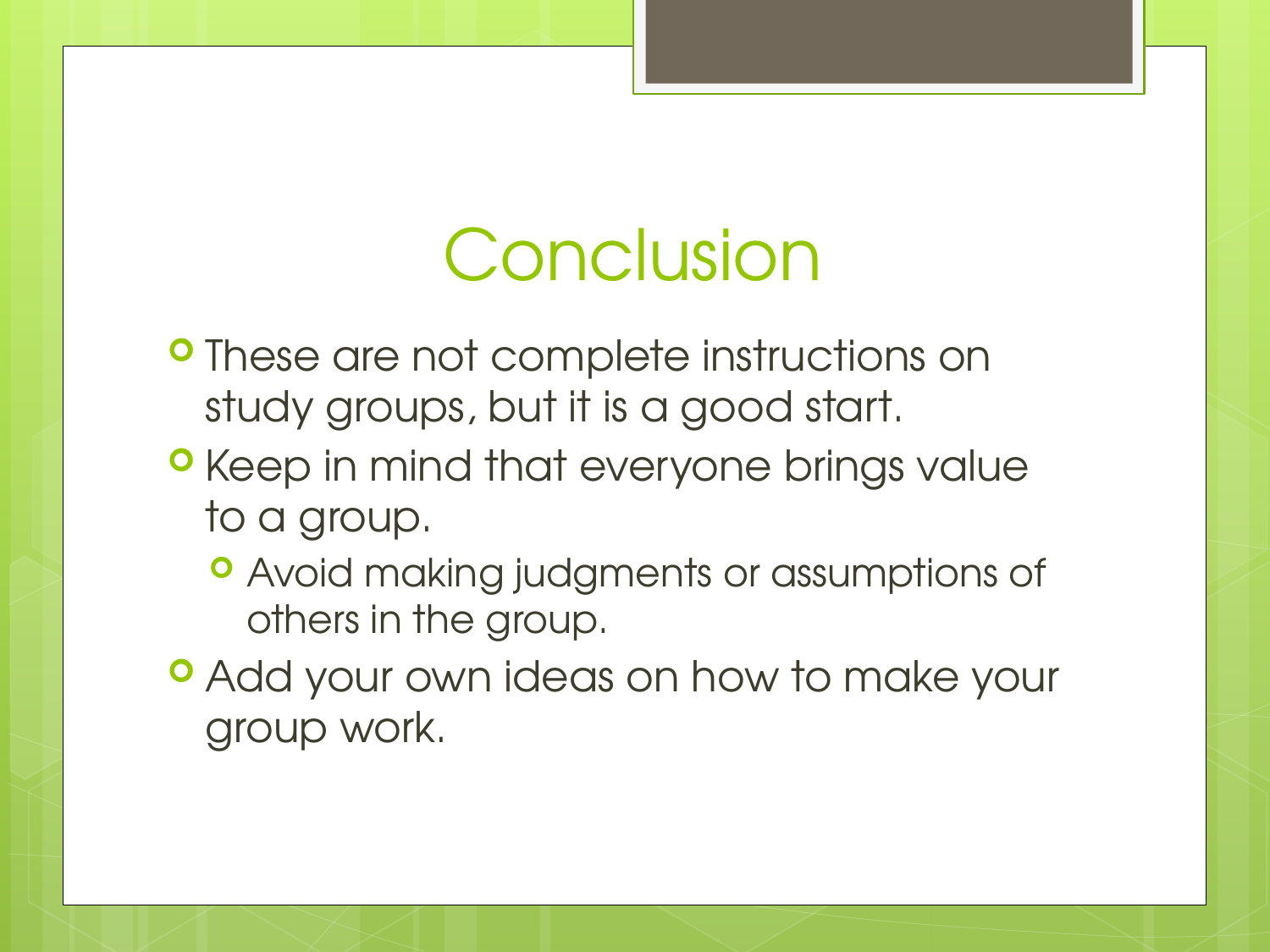

# Conclusion
These are not complete instructions on study groups, but it is a good start.
Keep in mind that everyone brings value to a group.
Avoid making judgments or assumptions of others in the group.
Add your own ideas on how to make your group work.